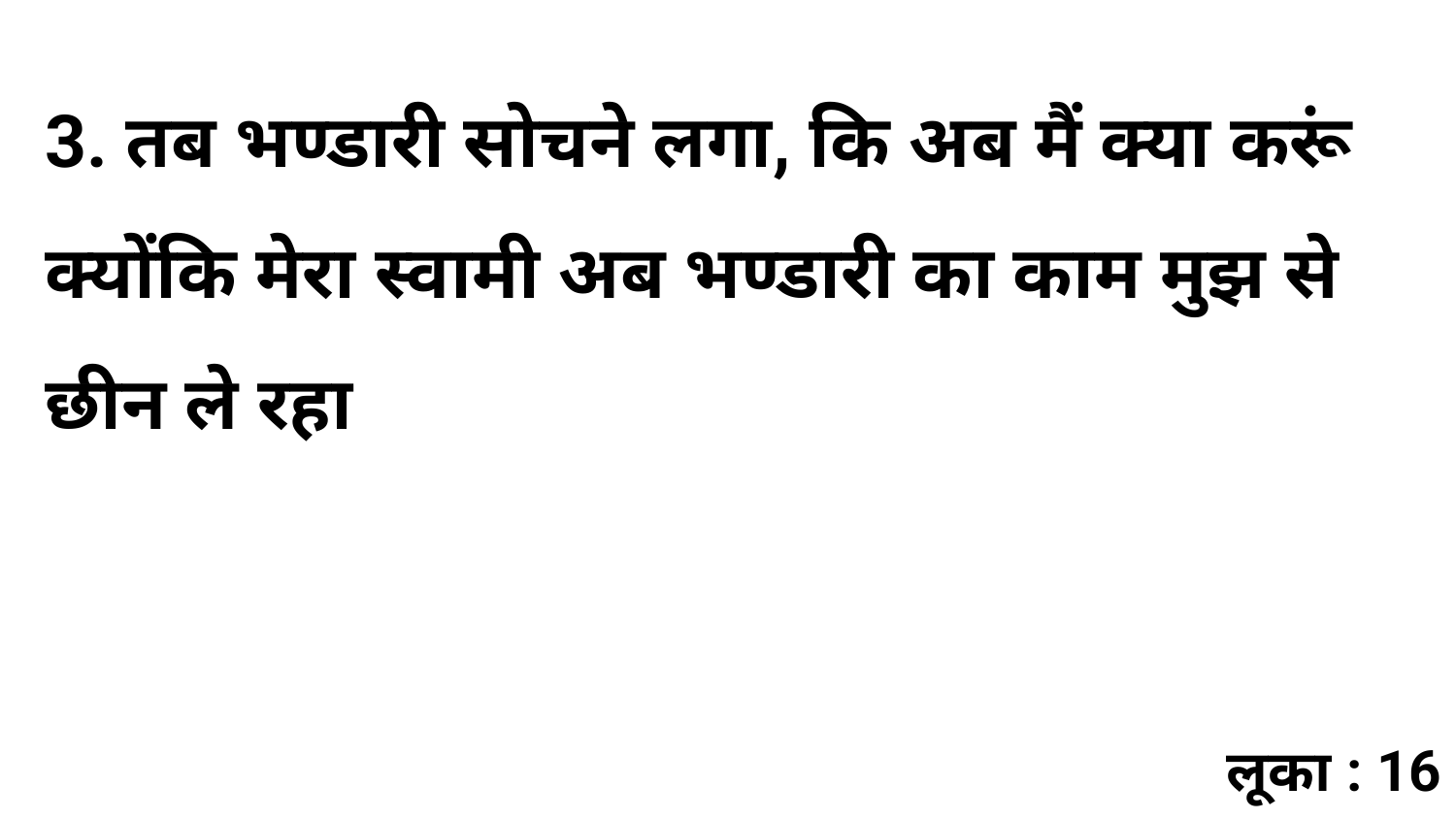

3. तब भण्डारी सोचने लगा, कि अब मैं क्या करूं क्योंकि मेरा स्वामी अब भण्डारी का काम मुझ से छीन ले रहा
लूका : 16